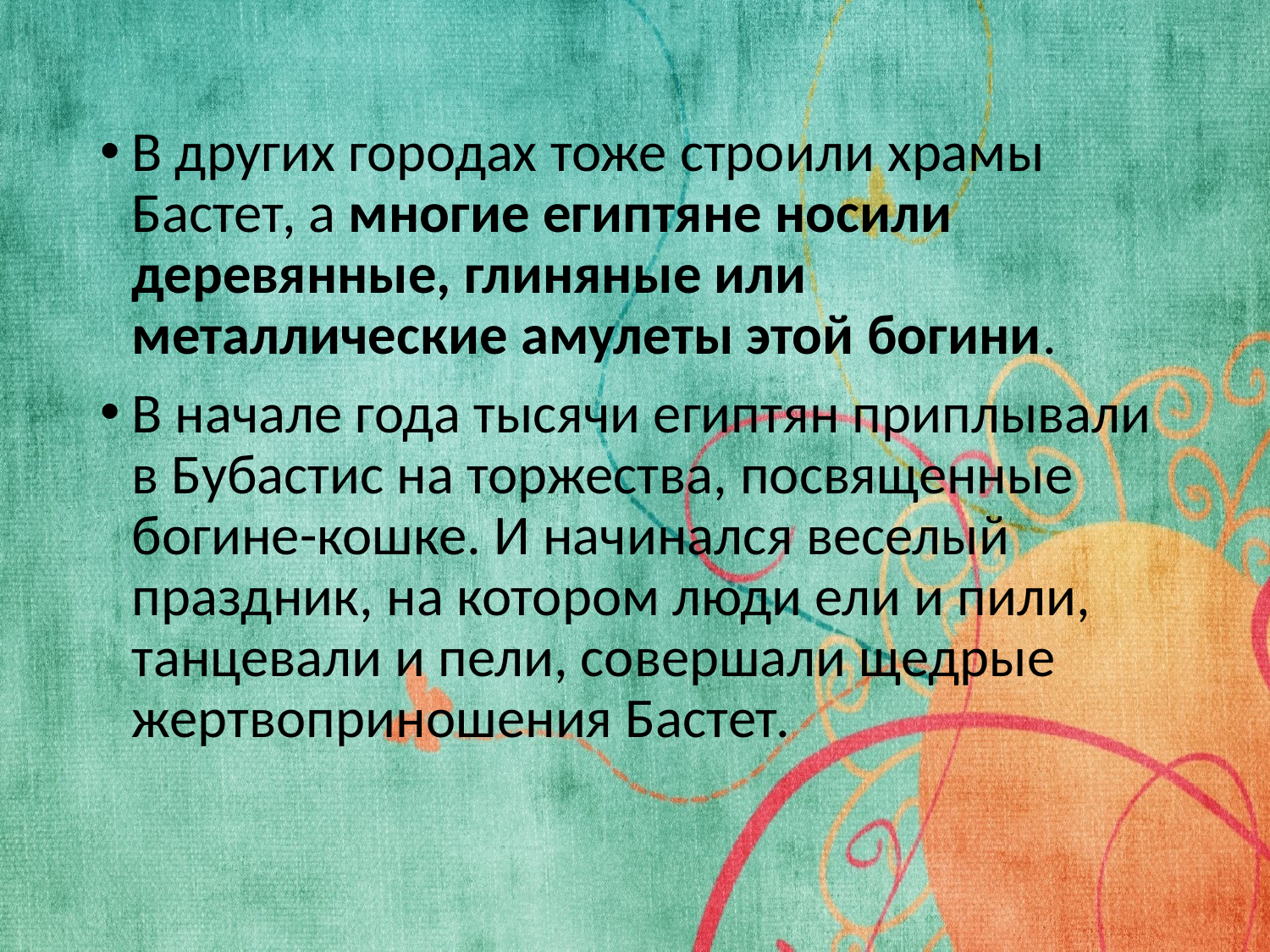

В других городах тоже строили храмы Бастет, а многие египтяне носили деревянные, глиняные или металлические амулеты этой богини.
В начале года тысячи египтян приплывали в Бубастис на торжества, посвященные богине-кошке. И начинался веселый праздник, на котором люди ели и пили, танцевали и пели, совершали щедрые жертвоприношения Бастет.